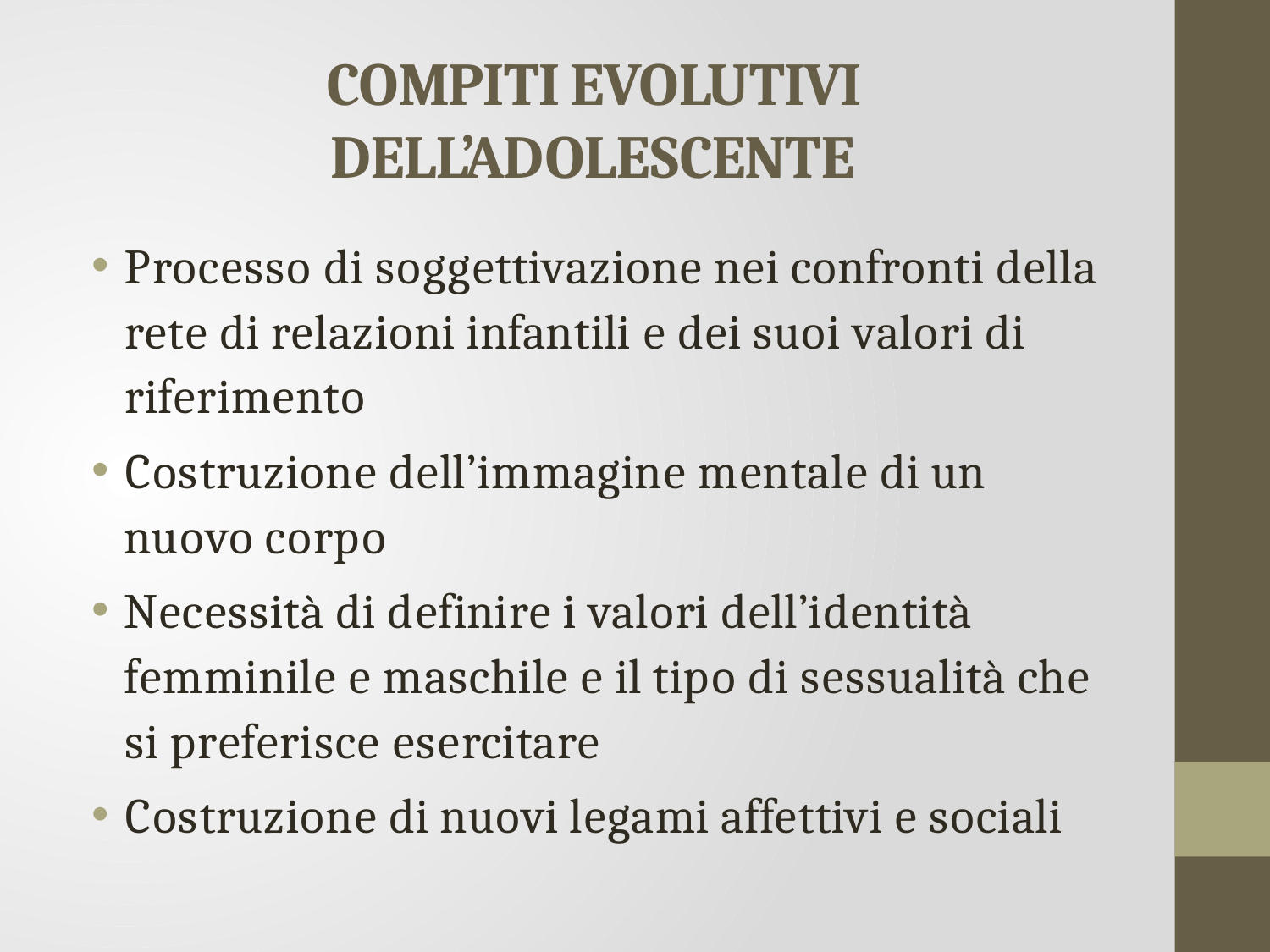

# COMPITI EVOLUTIVI DELL’ADOLESCENTE
Processo di soggettivazione nei confronti della rete di relazioni infantili e dei suoi valori di riferimento
Costruzione dell’immagine mentale di un nuovo corpo
Necessità di definire i valori dell’identità femminile e maschile e il tipo di sessualità che si preferisce esercitare
Costruzione di nuovi legami affettivi e sociali